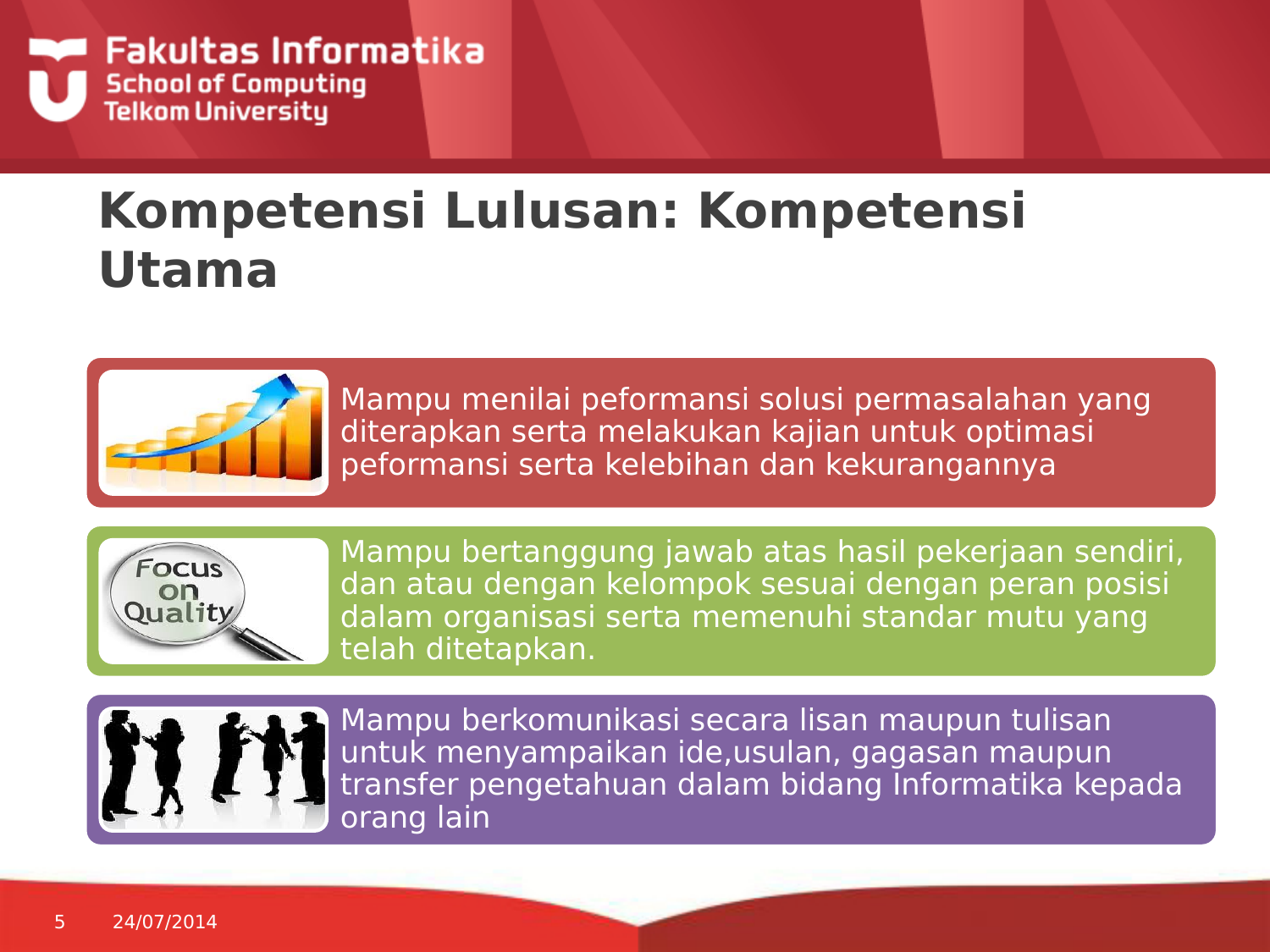

# Kompetensi Lulusan: Kompetensi Utama
Mampu menilai peformansi solusi permasalahan yang diterapkan serta melakukan kajian untuk optimasi peformansi serta kelebihan dan kekurangannya
Mampu bertanggung jawab atas hasil pekerjaan sendiri, dan atau dengan kelompok sesuai dengan peran posisi dalam organisasi serta memenuhi standar mutu yang telah ditetapkan.
Mampu berkomunikasi secara lisan maupun tulisan untuk menyampaikan ide,usulan, gagasan maupun transfer pengetahuan dalam bidang Informatika kepada orang lain
5
24/07/2014